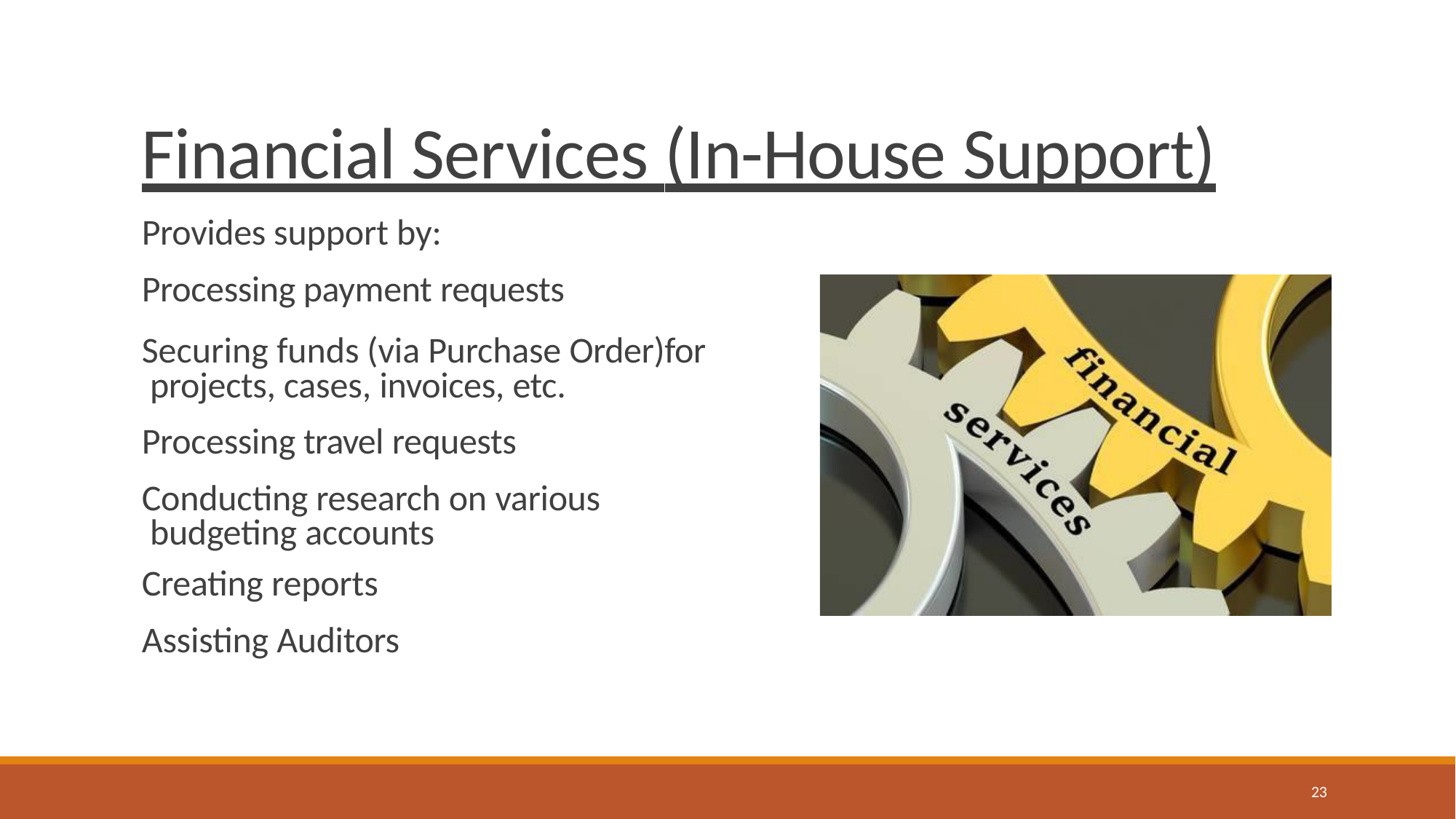

# Financial Services (In-House Support)
Provides support by:  Processing payment requests
Securing funds (via Purchase Order)for  projects, cases, invoices, etc.
Processing travel requests
Conducting research on various  budgeting accounts
Creating reports
Assisting Auditors

23